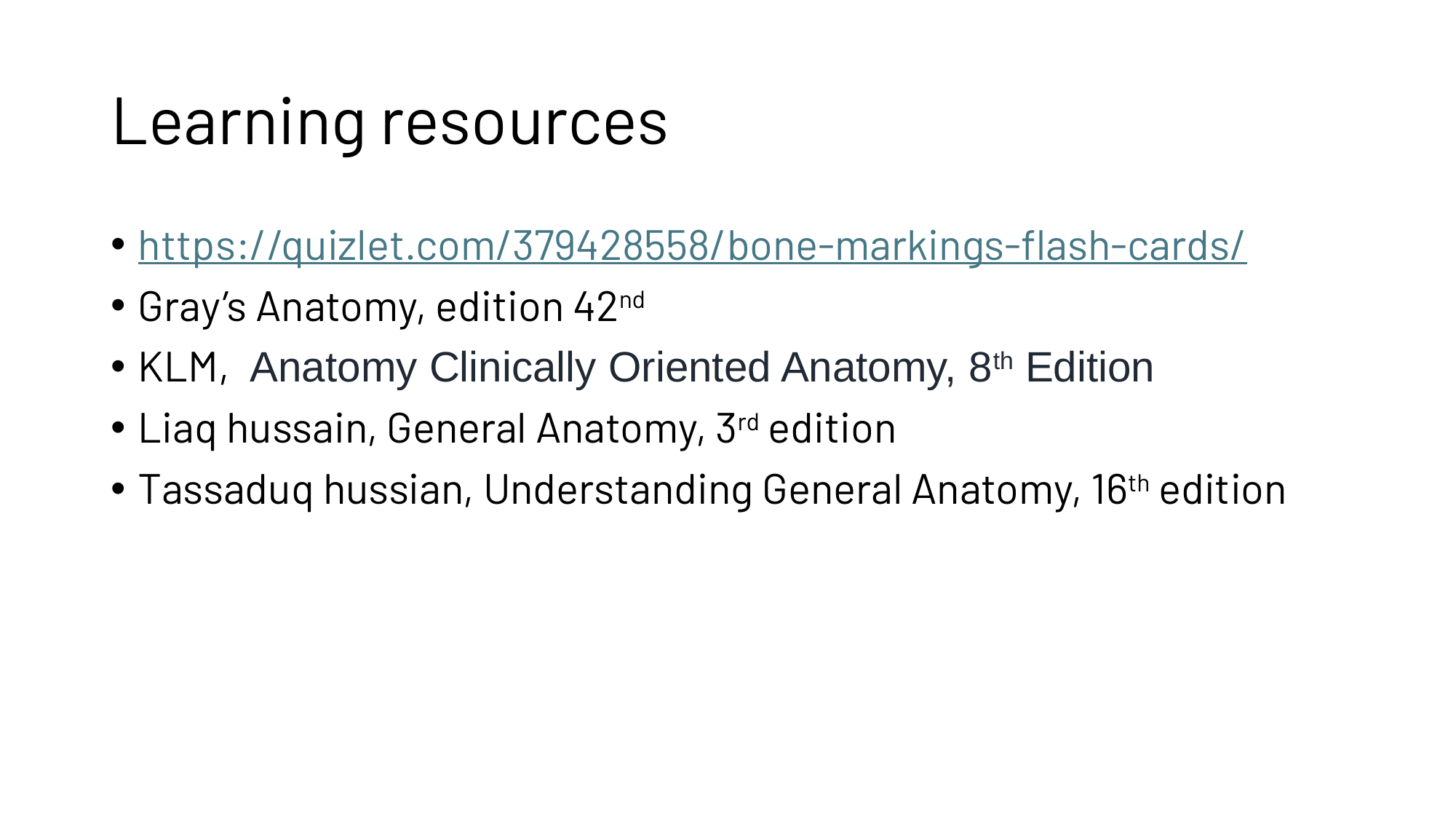

# Learning resources
https://quizlet.com/379428558/bone-markings-flash-cards/
Gray’s Anatomy, edition 42nd
KLM,  Anatomy Clinically Oriented Anatomy, 8th Edition
Liaq hussain, General Anatomy, 3rd edition
Tassaduq hussian, Understanding General Anatomy, 16th edition